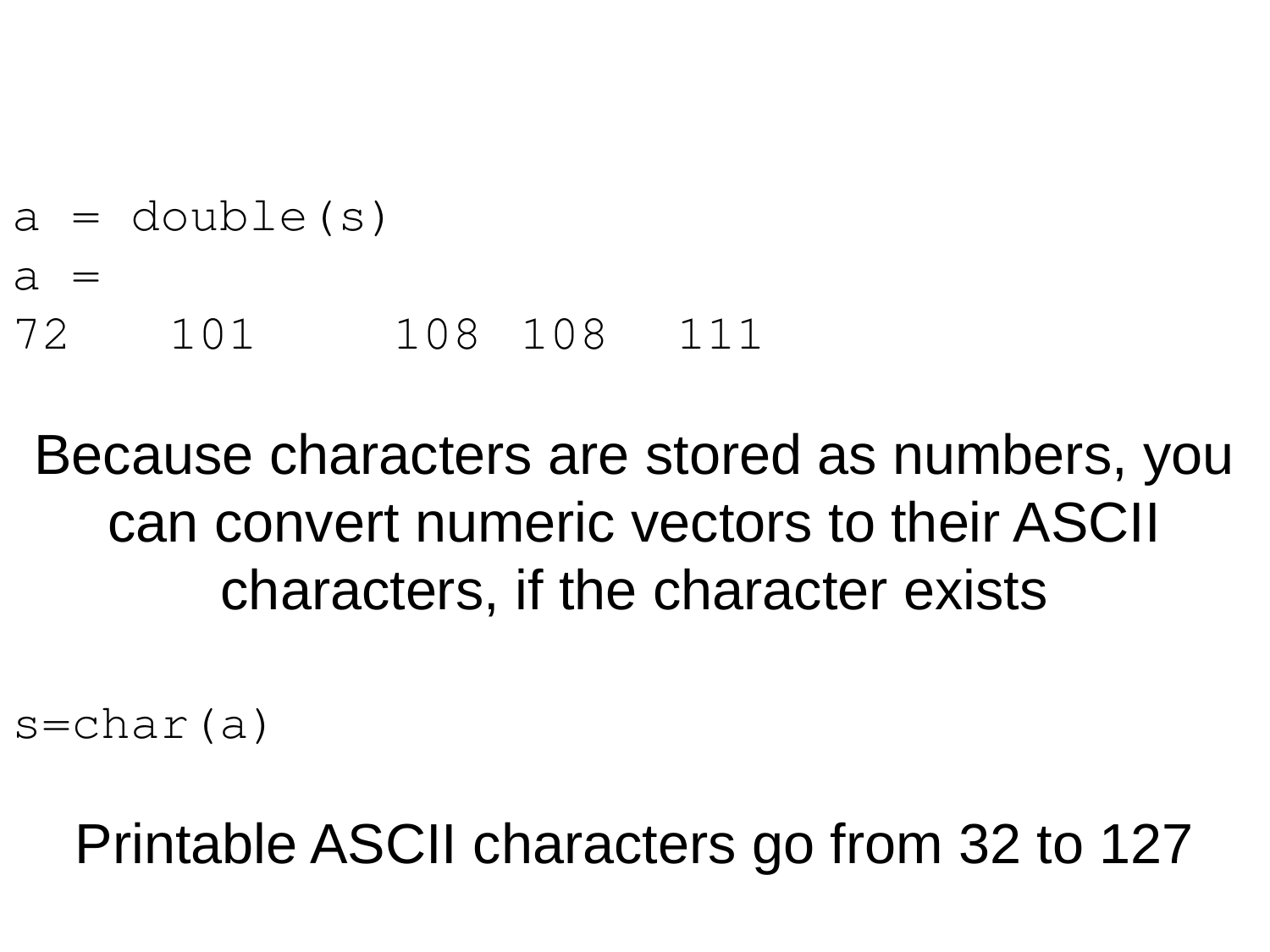

a = double(s)
a =
72	 101 	108 	108	 111

Because characters are stored as numbers, you can convert numeric vectors to their ASCII characters, if the character exists

s=char(a)

Printable ASCII characters go from 32 to 127